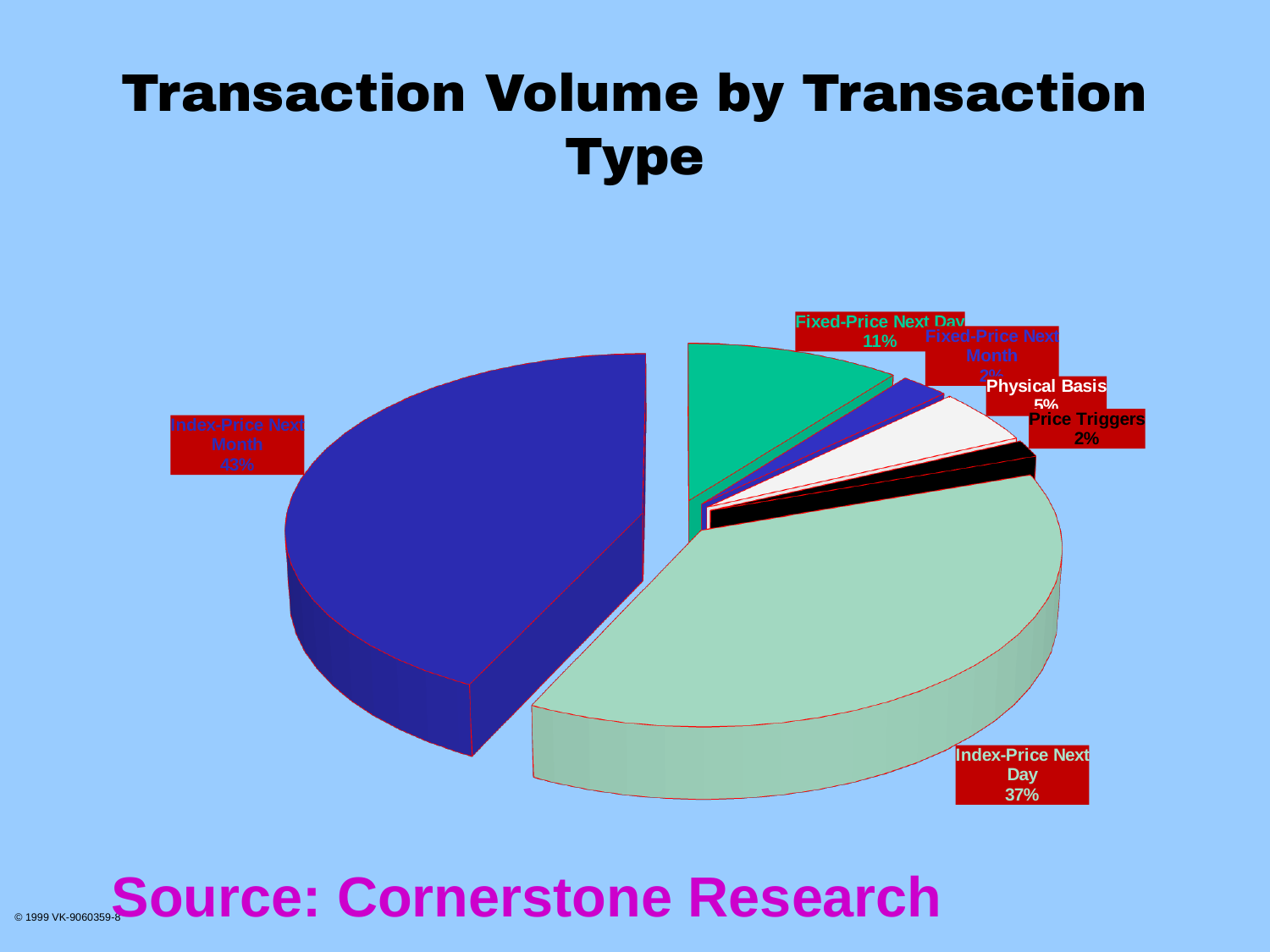

# Transaction Volume by Transaction Type

[unsupported chart]

Source: Cornerstone Research